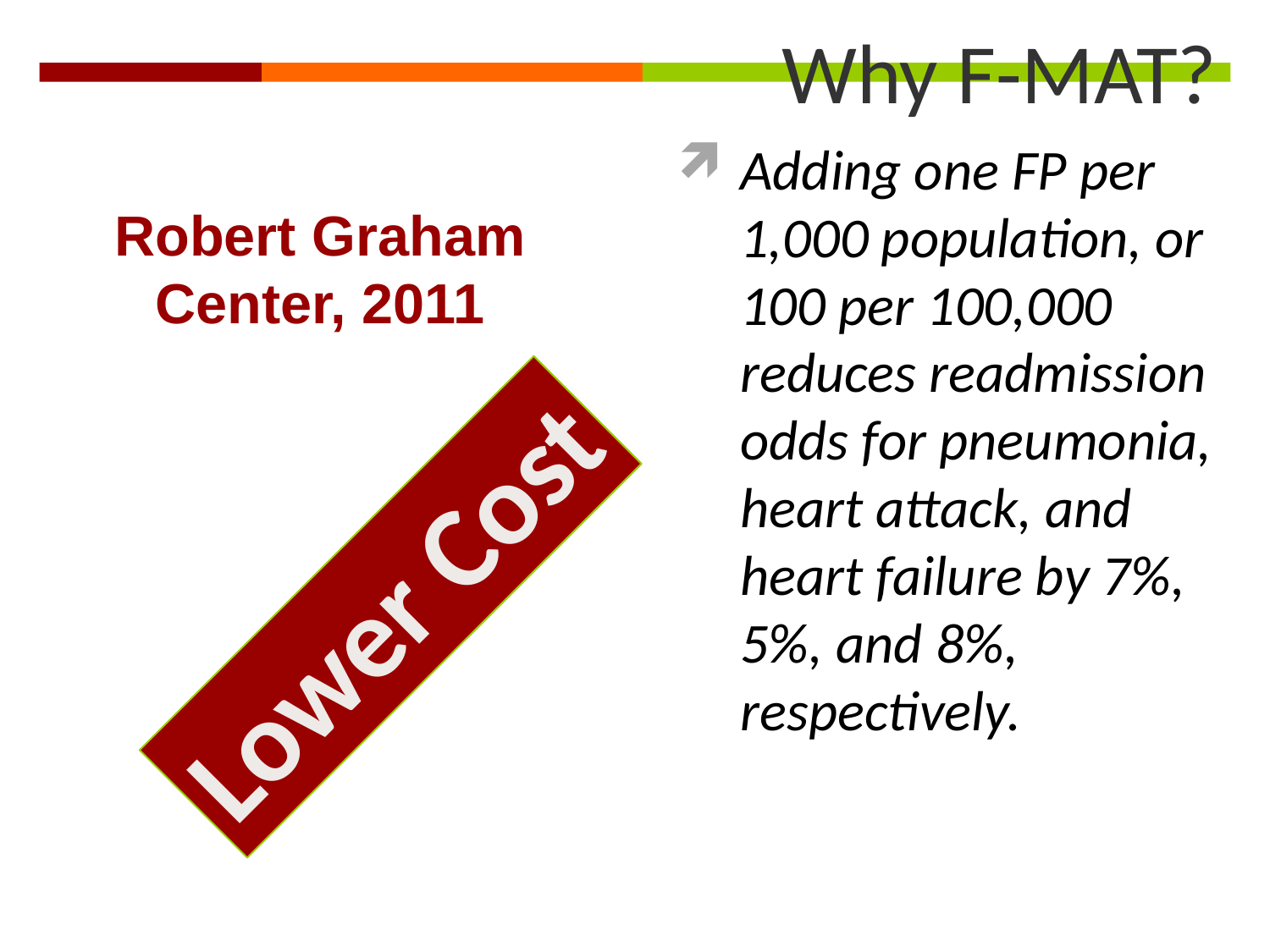

Why F-MAT?
Adding one FP per 1,000 population, or 100 per 100,000 reduces readmission odds for pneumonia, heart attack, and heart failure by 7%, 5%, and 8%, respectively.
# Robert Graham Center, 2011
Lower Cost